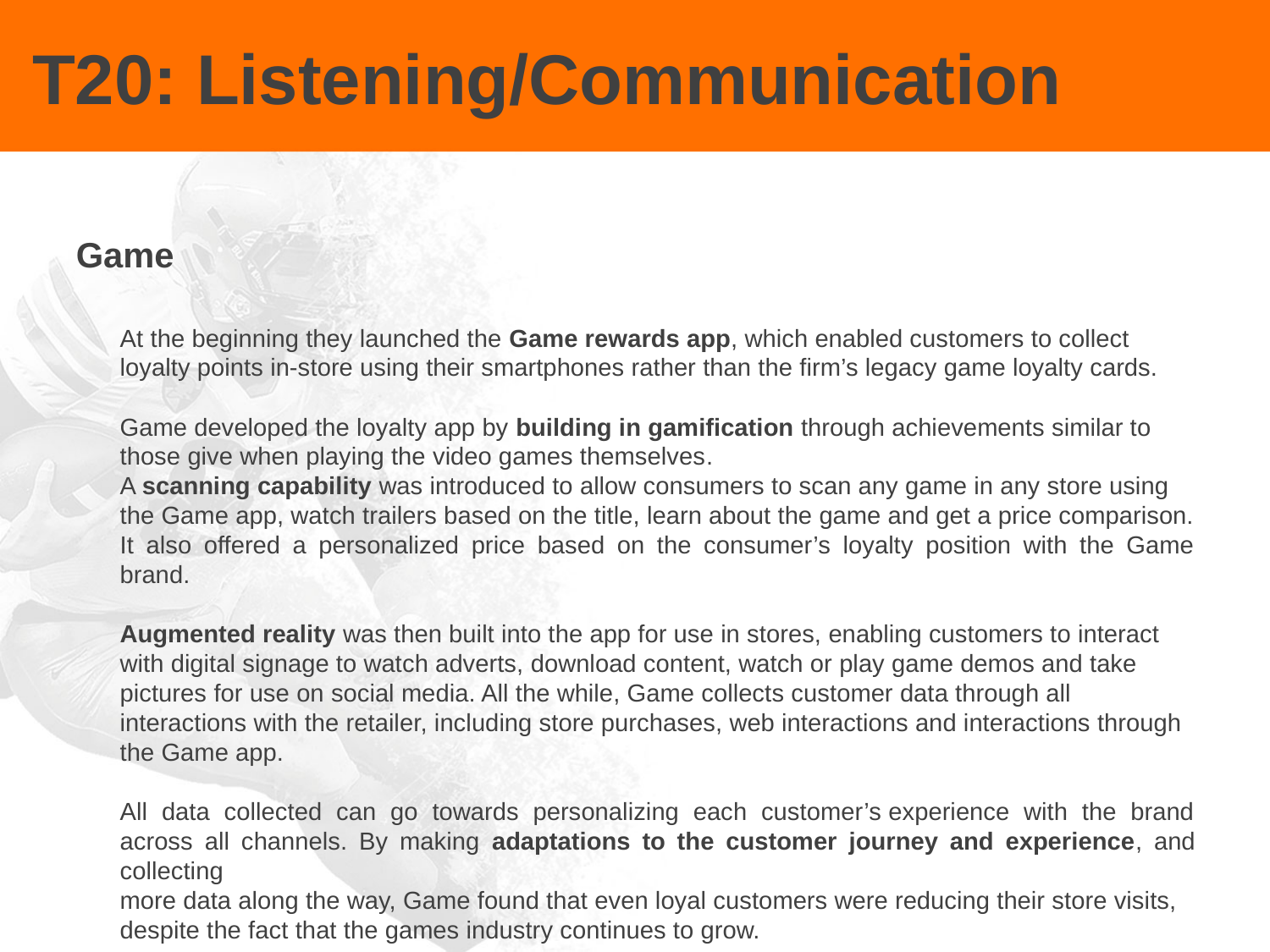

# T20: Listening/Communication
Game
At the beginning they launched the Game rewards app, which enabled customers to collect
loyalty points in-store using their smartphones rather than the firm’s legacy game loyalty cards.

Game developed the loyalty app by building in gamification through achievements similar to
those give when playing the video games themselves.
A scanning capability was introduced to allow consumers to scan any game in any store using
the Game app, watch trailers based on the title, learn about the game and get a price comparison. It also offered a personalized price based on the consumer’s loyalty position with the Game brand.

Augmented reality was then built into the app for use in stores, enabling customers to interact
with digital signage to watch adverts, download content, watch or play game demos and take
pictures for use on social media. All the while, Game collects customer data through all
interactions with the retailer, including store purchases, web interactions and interactions through
the Game app.

All data collected can go towards personalizing each customer’s experience with the brand across all channels. By making adaptations to the customer journey and experience, and collecting
more data along the way, Game found that even loyal customers were reducing their store visits,
despite the fact that the games industry continues to grow.